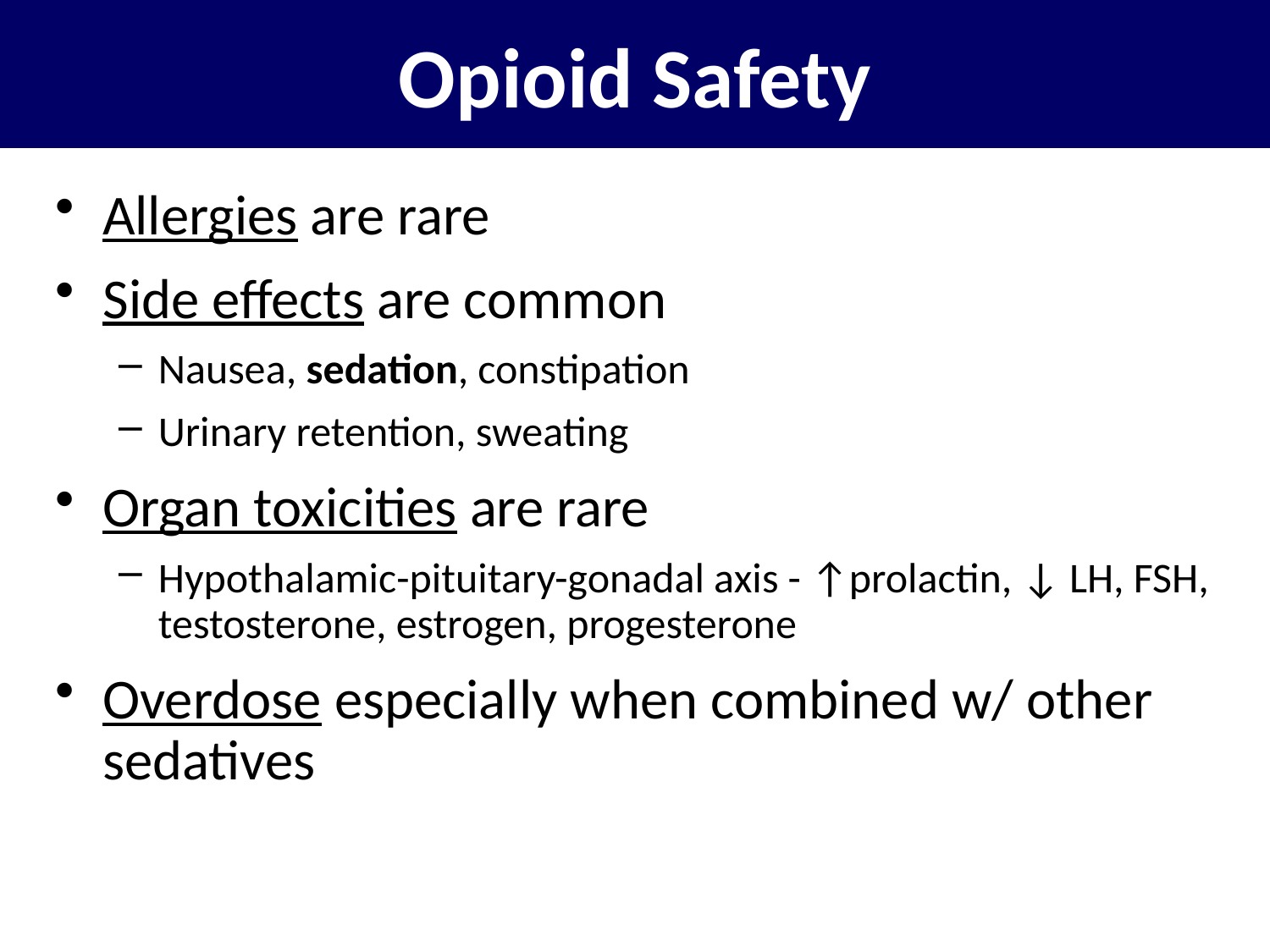

# Opioid Safety
Allergies are rare
Side effects are common
Nausea, sedation, constipation
Urinary retention, sweating
Organ toxicities are rare
Hypothalamic-pituitary-gonadal axis - ↑prolactin, ↓ LH, FSH, testosterone, estrogen, progesterone
Overdose especially when combined w/ other sedatives